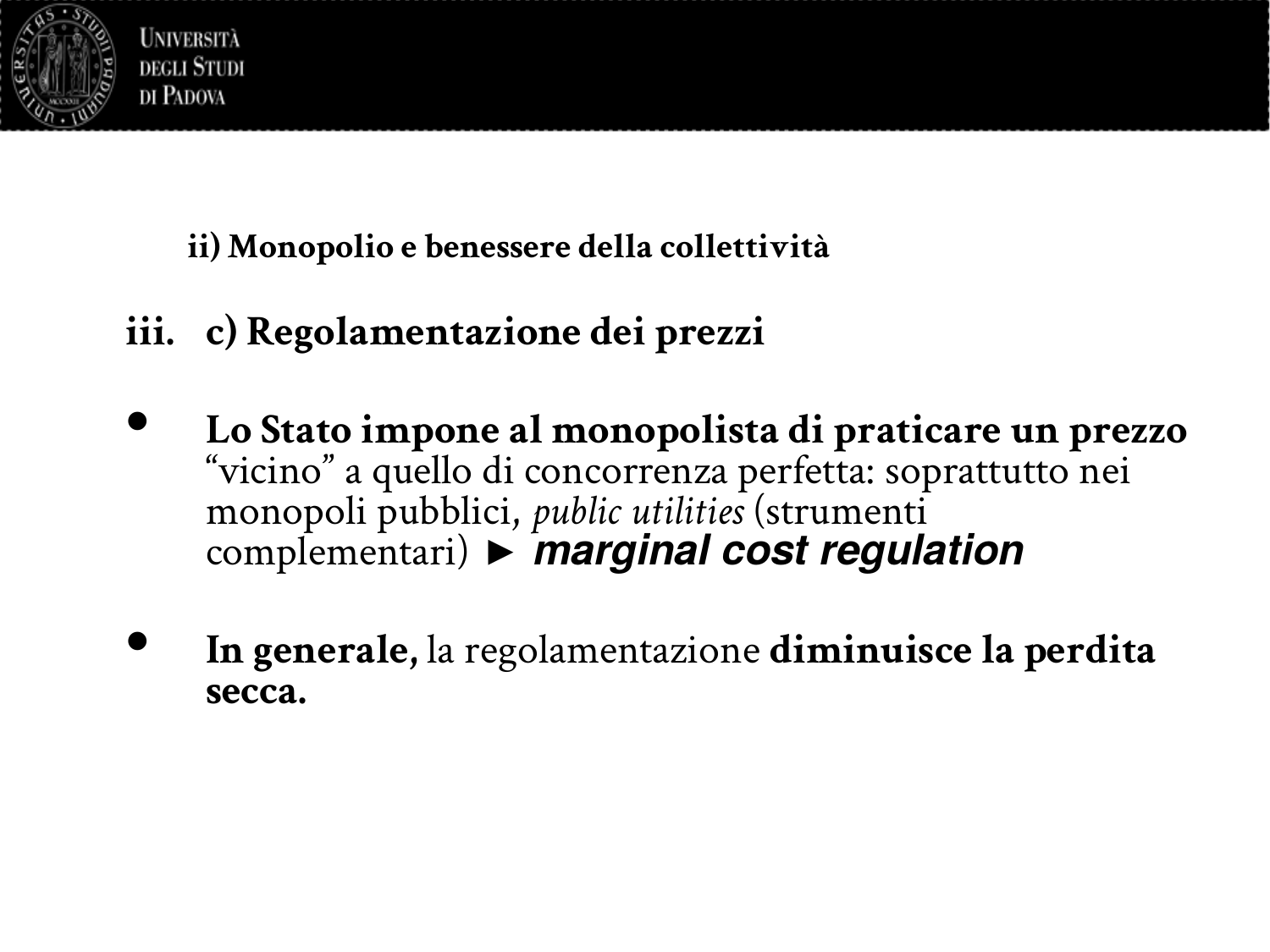

# ii) Monopolio e benessere della collettività
c) Regolamentazione dei prezzi

Lo Stato impone al monopolista di praticare un prezzo “vicino” a quello di concorrenza perfetta: soprattutto nei monopoli pubblici, public utilities (strumenti complementari) ► marginal cost regulation

In generale, la regolamentazione diminuisce la perdita secca.

28